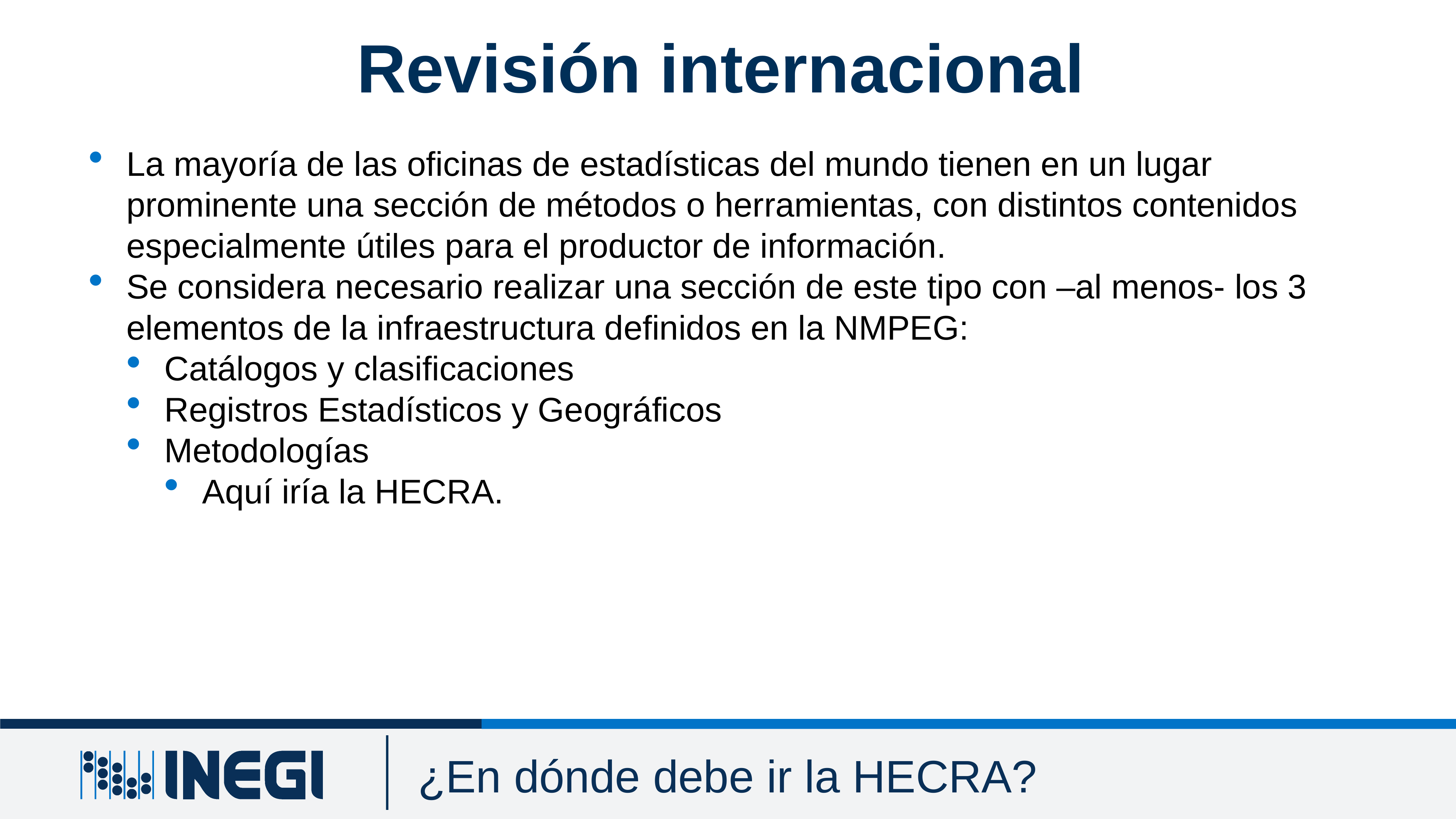

Revisión internacional
La mayoría de las oficinas de estadísticas del mundo tienen en un lugar prominente una sección de métodos o herramientas, con distintos contenidos especialmente útiles para el productor de información.
Se considera necesario realizar una sección de este tipo con –al menos- los 3 elementos de la infraestructura definidos en la NMPEG:
Catálogos y clasificaciones
Registros Estadísticos y Geográficos
Metodologías
Aquí iría la HECRA.

¿En dónde debe ir la HECRA?